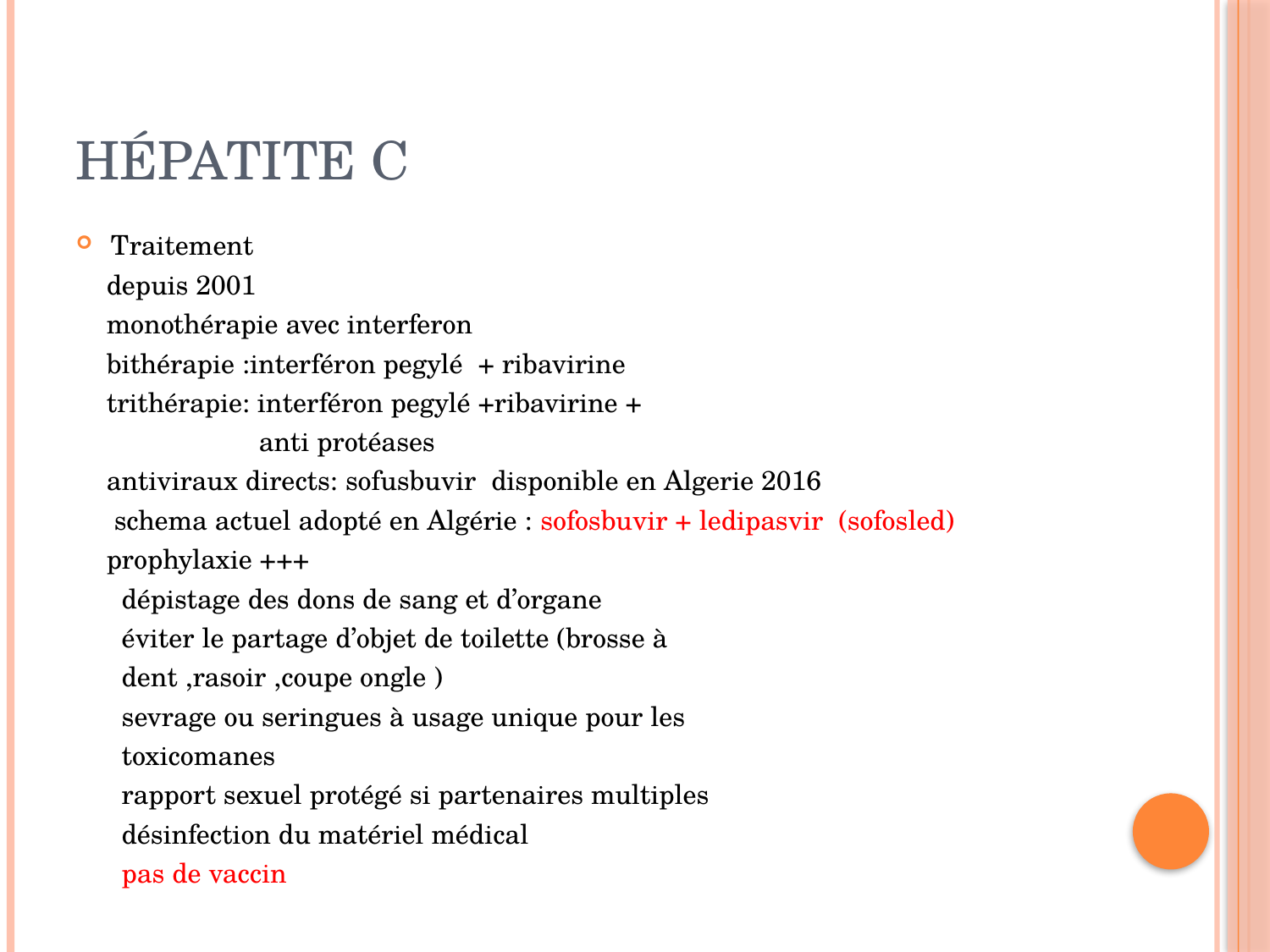

# Hépatite c
Traitement
    depuis 2001
    monothérapie avec interferon
    bithérapie :interféron pegylé  + ribavirine
    trithérapie: interféron pegylé +ribavirine +
                        anti protéases
    antiviraux directs: sofusbuvir  disponible en Algerie 2016
     schema actuel adopté en Algérie : sofosbuvir + ledipasvir  (sofosled)
    prophylaxie +++
      dépistage des dons de sang et d’organe
      éviter le partage d’objet de toilette (brosse à
      dent ,rasoir ,coupe ongle )
      sevrage ou seringues à usage unique pour les
      toxicomanes
      rapport sexuel protégé si partenaires multiples
      désinfection du matériel médical
      pas de vaccin